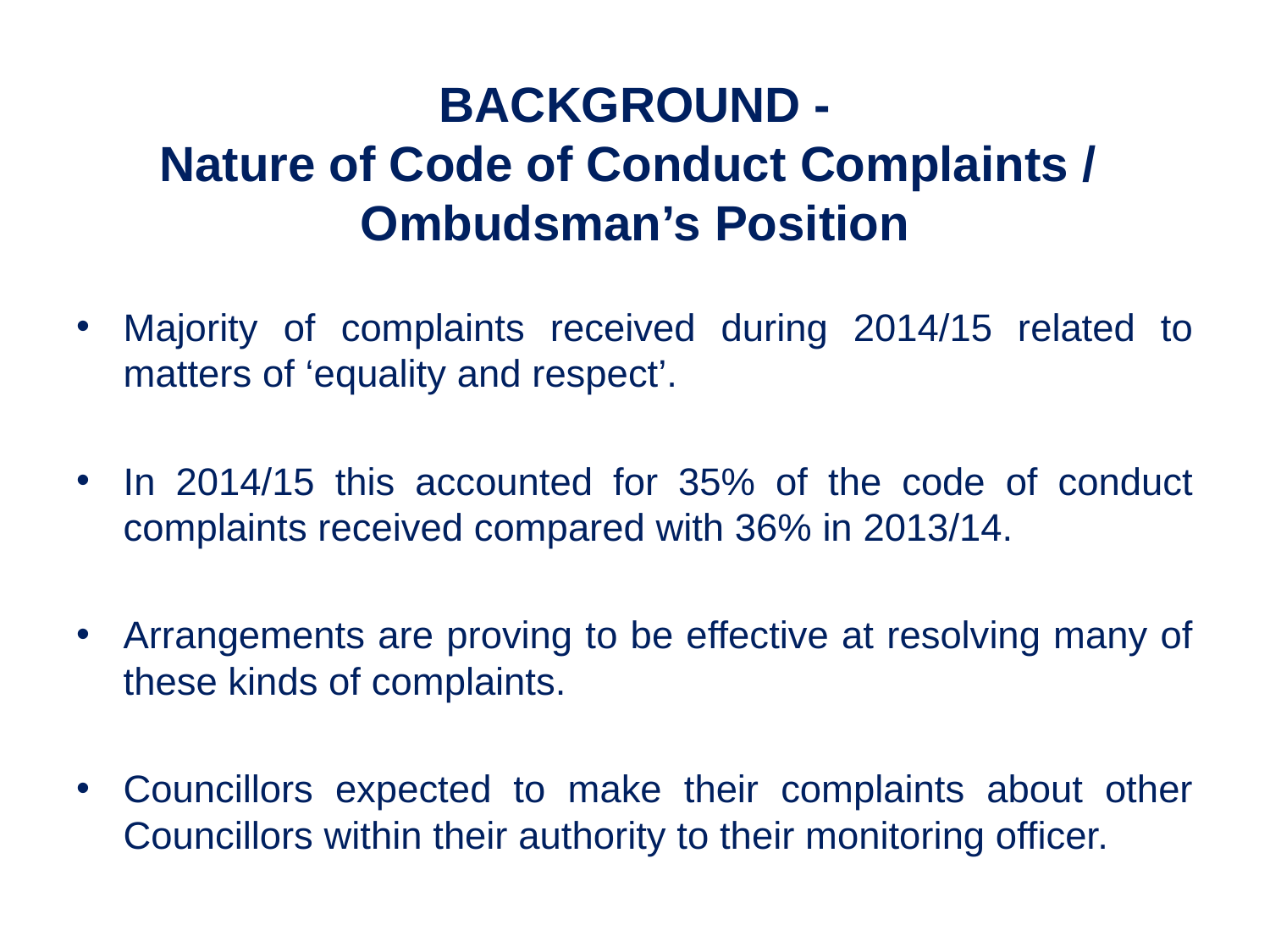

# BACKGROUND - Nature of Code of Conduct Complaints / Ombudsman’s Position
Majority of complaints received during 2014/15 related to matters of ‘equality and respect’.

In 2014/15 this accounted for 35% of the code of conduct complaints received compared with 36% in 2013/14.

Arrangements are proving to be effective at resolving many of these kinds of complaints.

Councillors expected to make their complaints about other Councillors within their authority to their monitoring officer.